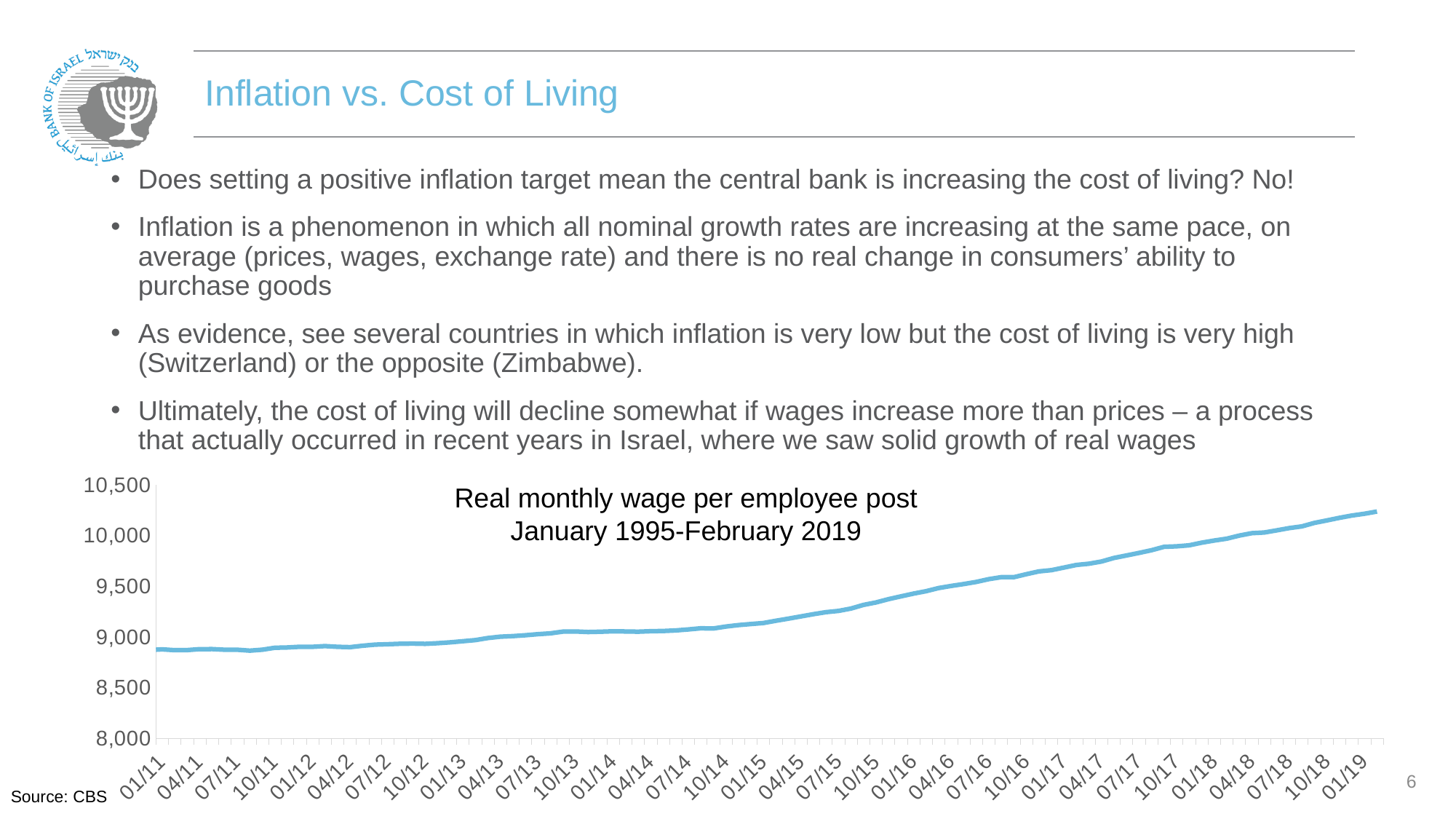

# Inflation vs. Cost of Living
Does setting a positive inflation target mean the central bank is increasing the cost of living? No!
Inflation is a phenomenon in which all nominal growth rates are increasing at the same pace, on average (prices, wages, exchange rate) and there is no real change in consumers’ ability to purchase goods
As evidence, see several countries in which inflation is very low but the cost of living is very high (Switzerland) or the opposite (Zimbabwe).
Ultimately, the cost of living will decline somewhat if wages increase more than prices – a process that actually occurred in recent years in Israel, where we saw solid growth of real wages

### Chart

| Category | Real wage |
|---|---|
| 34365 | 7520.559693829469 |
| 34393 | 7533.400596701395 |
| 34424 | 7544.275909419642 |
| 34454 | 7570.136428173413 |
| 34485 | 7582.2605818399525 |
| 34515 | 7612.855245748194 |
| 34546 | 7622.6847564083955 |
| 34577 | 7651.083303449527 |
| 34607 | 7656.826529965737 |
| 34638 | 7688.22930214813 |
| 34668 | 7697.348050214744 |
| 34699 | 7703.2665326833585 |
| 34730 | 7712.22397950535 |
| 34758 | 7728.614268625227 |
| 34789 | 7748.332481515797 |
| 34819 | 7750.843021979977 |
| 34850 | 7772.6743401980175 |
| 34880 | 7786.307162196698 |
| 34911 | 7819.337744717846 |
| 34942 | 7823.045607541473 |
| 34972 | 7843.224030674145 |
| 35003 | 7837.07995412295 |
| 35033 | 7853.190896131782 |
| 35064 | 7864.683841686856 |
| 35095 | 7882.136501445312 |
| 35124 | 7891.92865902064 |
| 35155 | 7902.823870899228 |
| 35185 | 7919.37305818716 |
| 35216 | 7921.497968101274 |
| 35246 | 7922.473912301936 |
| 35277 | 7911.834986431205 |
| 35308 | 7930.932783975238 |
| 35338 | 7942.251991310478 |
| 35369 | 7960.7079987743045 |
| 35399 | 7968.9480218431045 |
| 35430 | 7991.367292794414 |
| 35461 | 8010.663786827184 |
| 35489 | 8020.652069177729 |
| 35520 | 8021.390867664592 |
| 35550 | 8039.003774686721 |
| 35581 | 8054.25015720171 |
| 35611 | 8071.067013491757 |
| 35642 | 8098.8738556274375 |
| 35673 | 8098.757622608248 |
| 35703 | 8131.082037892748 |
| 35734 | 8145.671368683371 |
| 35764 | 8168.59625537612 |
| 35795 | 8184.283876476107 |
| 35826 | 8198.411605769772 |
| 35854 | 8227.903426170944 |
| 35885 | 8264.48874916327 |
| 35915 | 8283.165628875026 |
| 35946 | 8304.615701103756 |
| 35976 | 8328.580108128084 |
| 36007 | 8348.938129614673 |
| 36038 | 8372.598947966102 |
| 36068 | 8378.540196423237 |
| 36099 | 8369.667489669642 |
| 36129 | 8364.958471421027 |
| 36160 | 8361.222783500312 |
| 36191 | 8361.844421464752 |
| 36219 | 8358.667132651464 |
| 36250 | 8359.61761267237 |
| 36280 | 8366.451034924246 |
| 36311 | 8376.028180385729 |
| 36341 | 8395.916758757092 |
| 36372 | 8405.645424519977 |
| 36403 | 8416.32566644396 |
| 36433 | 8416.071193283338 |
| 36464 | 8442.854282642451 |
| 36494 | 8510.337310145826 |
| 36525 | 8572.556841102289 |
| 36556 | 8623.074358842397 |
| 36585 | 8668.603173948935 |
| 36616 | 8723.823934122054 |
| 36646 | 8767.346095977091 |
| 36677 | 8810.504339289639 |
| 36707 | 8836.887927709382 |
| 36738 | 8875.436058345678 |
| 36769 | 8927.514521873058 |
| 36799 | 8989.35959447753 |
| 36830 | 9062.284958015445 |
| 36860 | 9084.497480063561 |
| 36891 | 9107.280922512791 |
| 36922 | 9146.793909470156 |
| 36950 | 9203.393866955488 |
| 36981 | 9223.754670951786 |
| 37011 | 9269.879912798433 |
| 37042 | 9322.320102587926 |
| 37072 | 9363.739445969566 |
| 37103 | 9395.160135828113 |
| 37134 | 9403.875462146221 |
| 37164 | 9402.743149331784 |
| 37195 | 9391.25568447765 |
| 37225 | 9384.877076085411 |
| 37256 | 9381.424318810978 |
| 37287 | 9371.946416195768 |
| 37315 | 9330.818393148766 |
| 37346 | 9297.173719166785 |
| 37376 | 9245.689110665997 |
| 37407 | 9177.231445898336 |
| 37437 | 9153.03347669544 |
| 37468 | 9090.629878505828 |
| 37499 | 9033.823678028157 |
| 37529 | 8986.251025222196 |
| 37560 | 8924.803050480527 |
| 37590 | 8865.171759463892 |
| 37621 | 8805.875128478569 |
| 37652 | 8741.964759122528 |
| 37680 | 8695.548028304289 |
| 37711 | 8656.821353295025 |
| 37741 | 8621.254344537561 |
| 37772 | 8588.767826982918 |
| 37802 | 8509.262797646697 |
| 37833 | 8509.83843988247 |
| 37864 | 8506.898254623742 |
| 37894 | 8508.755959287357 |
| 37925 | 8529.6726328368 |
| 37955 | 8538.807865165476 |
| 37986 | 8544.54927883445 |
| 38017 | 8607.315868063319 |
| 38046 | 8636.855665677345 |
| 38077 | 8670.31606162999 |
| 38107 | 8678.209240647691 |
| 38138 | 8696.693073208606 |
| 38168 | 8705.086598062993 |
| 38199 | 8703.197358289348 |
| 38230 | 8707.33022839134 |
| 38260 | 8704.071234974792 |
| 38291 | 8703.802680628678 |
| 38321 | 8710.079938212742 |
| 38352 | 8756.454509792973 |
| 38383 | 8734.187433690875 |
| 38411 | 8725.20608258093 |
| 38442 | 8724.663324550806 |
| 38472 | 8746.483344093062 |
| 38503 | 8766.713454451532 |
| 38533 | 8803.021243180046 |
| 38564 | 8817.31836829203 |
| 38595 | 8832.025281197459 |
| 38625 | 8864.36917404992 |
| 38656 | 8873.56469408895 |
| 38686 | 8879.876100655803 |
| 38717 | 8851.757575273527 |
| 38748 | 8841.588851384304 |
| 38776 | 8856.388851887255 |
| 38807 | 8859.48384586795 |
| 38837 | 8861.641049758377 |
| 38868 | 8860.391702899227 |
| 38898 | 8869.806366657425 |
| 38929 | 8881.230339699117 |
| 38960 | 8894.30906283265 |
| 38990 | 8895.728733013355 |
| 39021 | 8914.962367622253 |
| 39051 | 8944.11151773689 |
| 39082 | 8968.04843693804 |
| 39113 | 8978.474838089967 |
| 39141 | 8987.926601977613 |
| 39172 | 9010.908108527008 |
| 39202 | 9041.387888511674 |
| 39233 | 9071.864970305112 |
| 39263 | 9089.54840973243 |
| 39294 | 9101.349623635824 |
| 39325 | 9113.295612362539 |
| 39355 | 9118.628755970638 |
| 39386 | 9115.4741488274 |
| 39416 | 9105.71209294801 |
| 39447 | 9113.449999492126 |
| 39478 | 9127.043908514124 |
| 39507 | 9136.425688066676 |
| 39538 | 9135.594307893145 |
| 39568 | 9124.506596933812 |
| 39599 | 9124.245462613584 |
| 39629 | 9124.33172041455 |
| 39660 | 9115.789246972277 |
| 39691 | 9101.180396454454 |
| 39721 | 9088.139785272082 |
| 39752 | 9085.544968491122 |
| 39782 | 9074.721005724772 |
| 39813 | 9046.974409140206 |
| 39844 | 9029.898821606497 |
| 39872 | 9006.705169771443 |
| 39903 | 8985.121579235942 |
| 39933 | 8965.782124939642 |
| 39964 | 8925.31490578919 |
| 39994 | 8900.674686179582 |
| 40025 | 8890.08698378303 |
| 40056 | 8874.010654508604 |
| 40086 | 8862.125037810716 |
| 40117 | 8839.281982198943 |
| 40147 | 8825.460076017793 |
| 40178 | 8810.45602480288 |
| 40209 | 8798.650510657208 |
| 40237 | 8798.556326919495 |
| 40268 | 8798.762316956409 |
| 40298 | 8794.292594542727 |
| 40329 | 8802.52106598031 |
| 40359 | 8810.531574157392 |
| 40390 | 8812.176121713635 |
| 40421 | 8831.697113688799 |
| 40451 | 8833.398238942451 |
| 40482 | 8838.960728805316 |
| 40512 | 8855.798959829035 |
| 40543 | 8870.593058038667 |
| 40574 | 8877.040891899716 |
| 40602 | 8869.181313794708 |
| 40633 | 8870.04380748589 |
| 40663 | 8879.315720064189 |
| 40694 | 8879.49186136059 |
| 40724 | 8873.154821977027 |
| 40755 | 8873.393190308727 |
| 40786 | 8864.355514456805 |
| 40816 | 8873.623126792829 |
| 40847 | 8892.724718668282 |
| 40877 | 8895.800235081018 |
| 40908 | 8902.25903034395 |
| 40939 | 8902.178982424619 |
| 40968 | 8909.206130712804 |
| 40999 | 8902.13393278873 |
| 41029 | 8898.639810852457 |
| 41060 | 8912.591199842152 |
| 41090 | 8923.483430226703 |
| 41121 | 8927.272232239871 |
| 41152 | 8932.030773004388 |
| 41182 | 8933.817435099638 |
| 41213 | 8931.07103309327 |
| 41243 | 8937.45290334368 |
| 41274 | 8946.110048864326 |
| 41305 | 8957.01866034495 |
| 41333 | 8968.306343742921 |
| 41364 | 8988.88281760896 |
| 41394 | 9002.57728857741 |
| 41425 | 9008.061898657581 |
| 41455 | 9016.268605498864 |
| 41486 | 9026.792745443821 |
| 41517 | 9035.216684933057 |
| 41547 | 9052.279991016354 |
| 41578 | 9053.665033697533 |
| 41608 | 9048.204095768362 |
| 41639 | 9051.108112292572 |
| 41670 | 9055.363940275018 |
| 41698 | 9053.503508120528 |
| 41729 | 9051.730823440794 |
| 41759 | 9056.230005631767 |
| 41790 | 9058.39394671027 |
| 41820 | 9063.623697944504 |
| 41851 | 9073.38135229064 |
| 41882 | 9084.816770781823 |
| 41912 | 9082.73068794713 |
| 41943 | 9101.812924339598 |
| 41973 | 9116.48455385073 |
| 42004 | 9127.095084117505 |
| 42035 | 9136.765099133632 |
| 42063 | 9159.211652418902 |
| 42094 | 9180.00362979595 |
| 42124 | 9201.718625173251 |
| 42155 | 9223.790291582913 |
| 42185 | 9243.784921285167 |
| 42216 | 9255.988454951337 |
| 42247 | 9279.493826389138 |
| 42277 | 9315.363380264518 |
| 42308 | 9339.497576337517 |
| 42338 | 9372.268203798487 |
| 42369 | 9399.529683336068 |
| 42400 | 9426.960177949893 |
| 42429 | 9450.680331619818 |
| 42460 | 9481.596635080128 |
| 42490 | 9502.437214462281 |
| 42521 | 9520.930901667587 |
| 42551 | 9541.780876386436 |
| 42582 | 9569.167908459332 |
| 42613 | 9588.529164023292 |
| 42643 | 9588.119204514012 |
| 42674 | 9617.977691914288 |
| 42704 | 9645.223255412304 |
| 42735 | 9657.852359636894 |
| 42766 | 9682.9346301786 |
| 42794 | 9709.001981953053 |
| 42825 | 9721.330905175986 |
| 42855 | 9742.947444227399 |
| 42886 | 9777.95269468709 |
| 42916 | 9802.424113107912 |
| 42947 | 9827.356936556656 |
| 42978 | 9854.399090744015 |
| 43008 | 9887.649760171824 |
| 43039 | 9892.284233461 |
| 43069 | 9902.584513142478 |
| 43100 | 9928.409901048848 |
| 43131 | 9949.524761693196 |
| 43159 | 9967.747782335739 |
| 43190 | 9998.213517871958 |
| 43220 | 10022.175854809395 |
| 43251 | 10028.827992179076 |
| 43281 | 10050.098914111919 |
| 43312 | 10072.262562386766 |
| 43343 | 10088.887662990654 |
| 43373 | 10123.356033310853 |
| 43404 | 10147.798073425318 |
| 43434 | 10173.396386318178 |
| 43465 | 10195.965998690459 |
| 43496 | 10213.511920374802 |
| 43524 | 10235.31577658162 |
Real monthly wage per employee post
January 1995-February 2019
6
Source: CBS